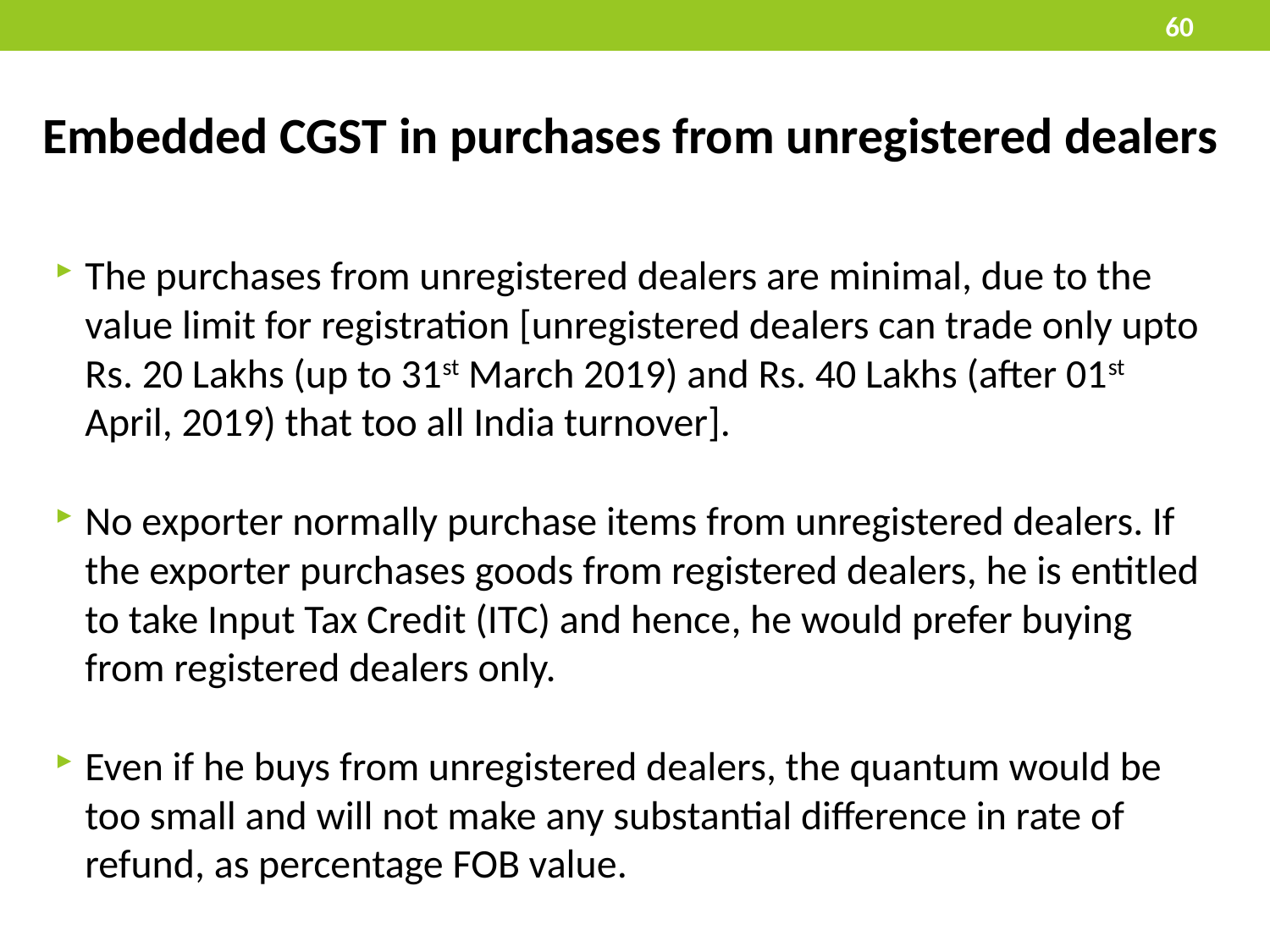

60
# Embedded CGST in purchases from unregistered dealers
The purchases from unregistered dealers are minimal, due to the value limit for registration [unregistered dealers can trade only upto Rs. 20 Lakhs (up to 31st March 2019) and Rs. 40 Lakhs (after 01st April, 2019) that too all India turnover].

No exporter normally purchase items from unregistered dealers. If the exporter purchases goods from registered dealers, he is entitled to take Input Tax Credit (ITC) and hence, he would prefer buying from registered dealers only.

Even if he buys from unregistered dealers, the quantum would be too small and will not make any substantial difference in rate of refund, as percentage FOB value.